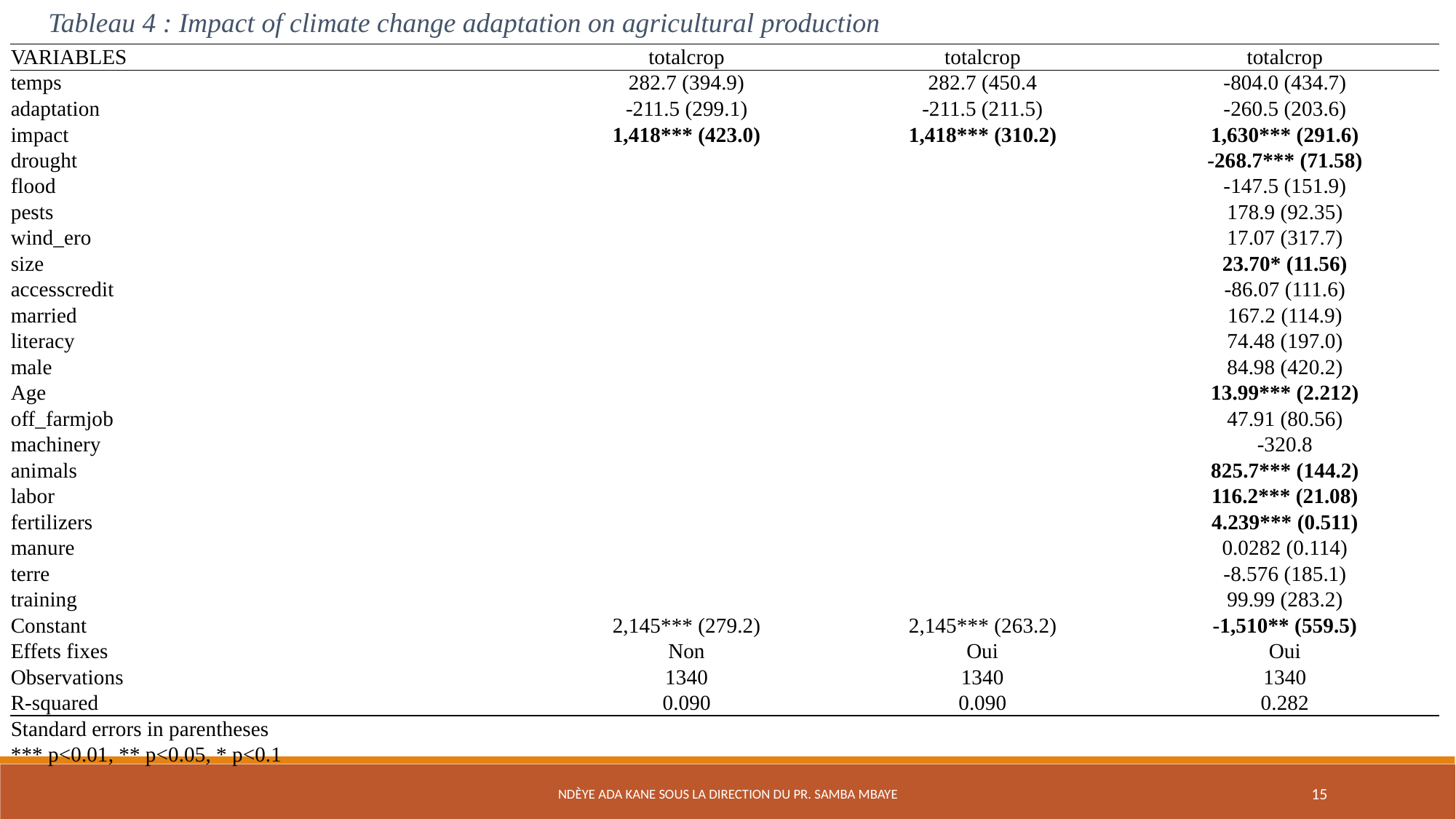

Tableau 4 : Impact of climate change adaptation on agricultural production
| VARIABLES | totalcrop | totalcrop | totalcrop |
| --- | --- | --- | --- |
| temps | 282.7 (394.9) | 282.7 (450.4 | -804.0 (434.7) |
| adaptation | -211.5 (299.1) | -211.5 (211.5) | -260.5 (203.6) |
| impact | 1,418\*\*\* (423.0) | 1,418\*\*\* (310.2) | 1,630\*\*\* (291.6) |
| drought |  |  | -268.7\*\*\* (71.58) |
| flood |  |  | -147.5 (151.9) |
| pests |  |  | 178.9 (92.35) |
| wind\_ero |  |  | 17.07 (317.7) |
| size |  |  | 23.70\* (11.56) |
| accesscredit |  |  | -86.07 (111.6) |
| married |  |  | 167.2 (114.9) |
| literacy |  |  | 74.48 (197.0) |
| male |  |  | 84.98 (420.2) |
| Age |  |  | 13.99\*\*\* (2.212) |
| off\_farmjob |  |  | 47.91 (80.56) |
| machinery |  |  | -320.8 |
| animals |  |  | 825.7\*\*\* (144.2) |
| labor |  |  | 116.2\*\*\* (21.08) |
| fertilizers |  |  | 4.239\*\*\* (0.511) |
| manure |  |  | 0.0282 (0.114) |
| terre |  |  | -8.576 (185.1) |
| training |  |  | 99.99 (283.2) |
| Constant | 2,145\*\*\* (279.2) | 2,145\*\*\* (263.2) | -1,510\*\* (559.5) |
| Effets fixes | Non | Oui | Oui |
| Observations | 1340 | 1340 | 1340 |
| R-squared | 0.090 | 0.090 | 0.282 |
| Standard errors in parentheses |  |  |  |
| \*\*\* p<0.01, \*\* p<0.05, \* p<0.1 |  |  |  |
Ndèye Ada Kane sous la direction du Pr. Samba Mbaye
15